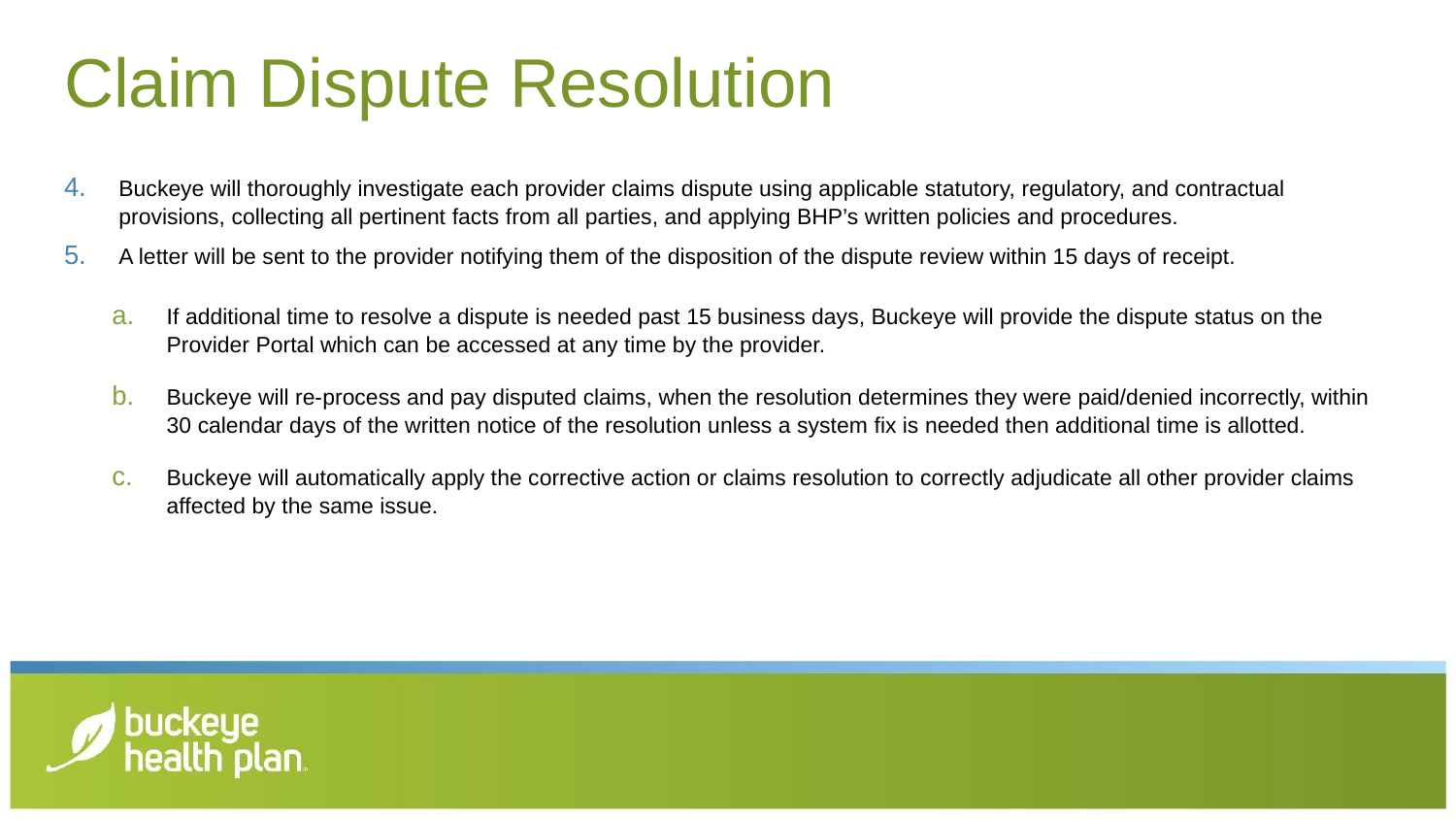

# Claim Dispute Resolution

Buckeye will thoroughly investigate each provider claims dispute using applicable statutory, regulatory, and contractual provisions, collecting all pertinent facts from all parties, and applying BHP’s written policies and procedures.
A letter will be sent to the provider notifying them of the disposition of the dispute review within 15 days of receipt.
If additional time to resolve a dispute is needed past 15 business days, Buckeye will provide the dispute status on the Provider Portal which can be accessed at any time by the provider.
Buckeye will re-process and pay disputed claims, when the resolution determines they were paid/denied incorrectly, within 30 calendar days of the written notice of the resolution unless a system fix is needed then additional time is allotted.
Buckeye will automatically apply the corrective action or claims resolution to correctly adjudicate all other provider claims affected by the same issue.